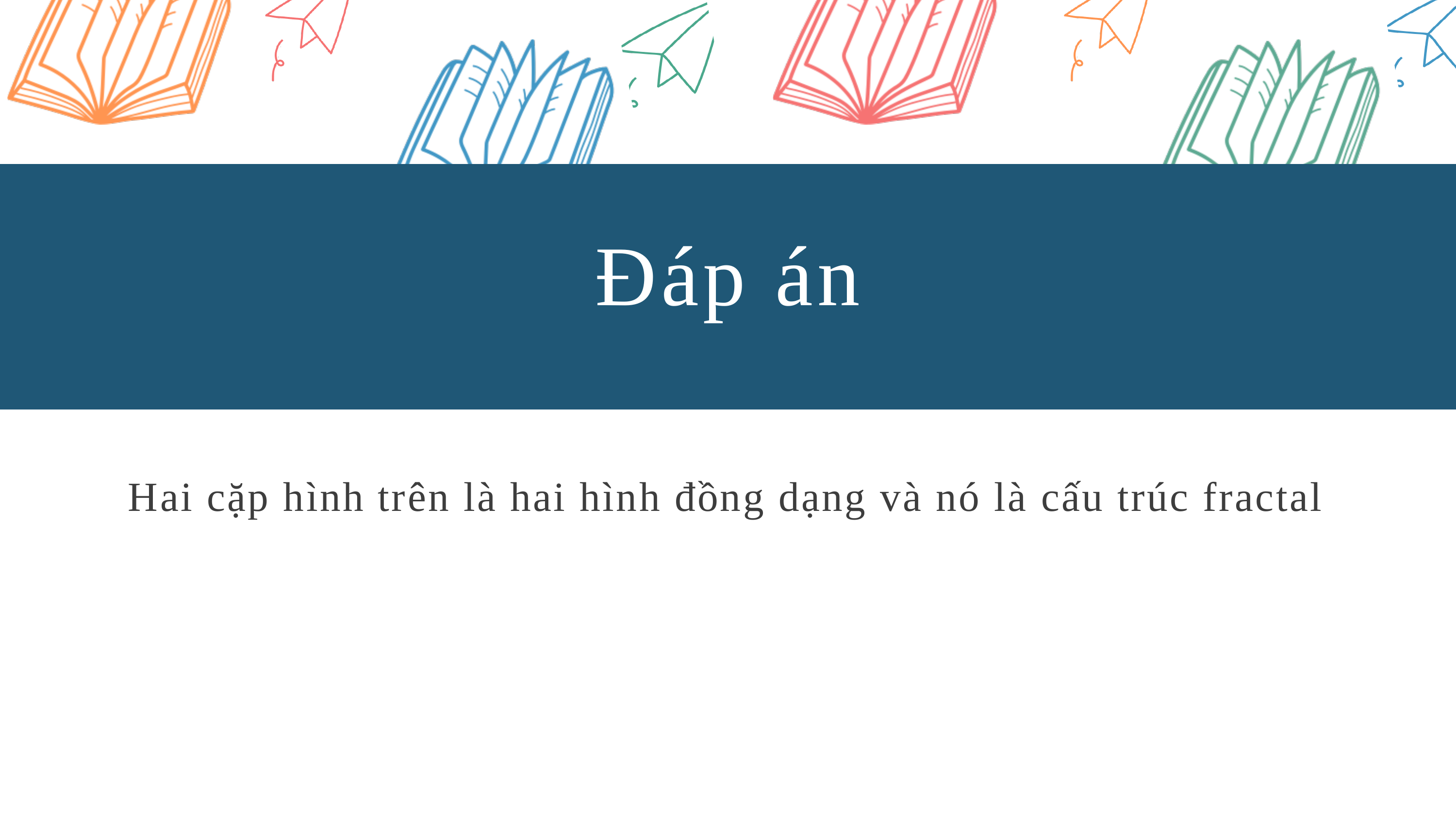

Đáp án
Hai cặp hình trên là hai hình đồng dạng và nó là cấu trúc fractal